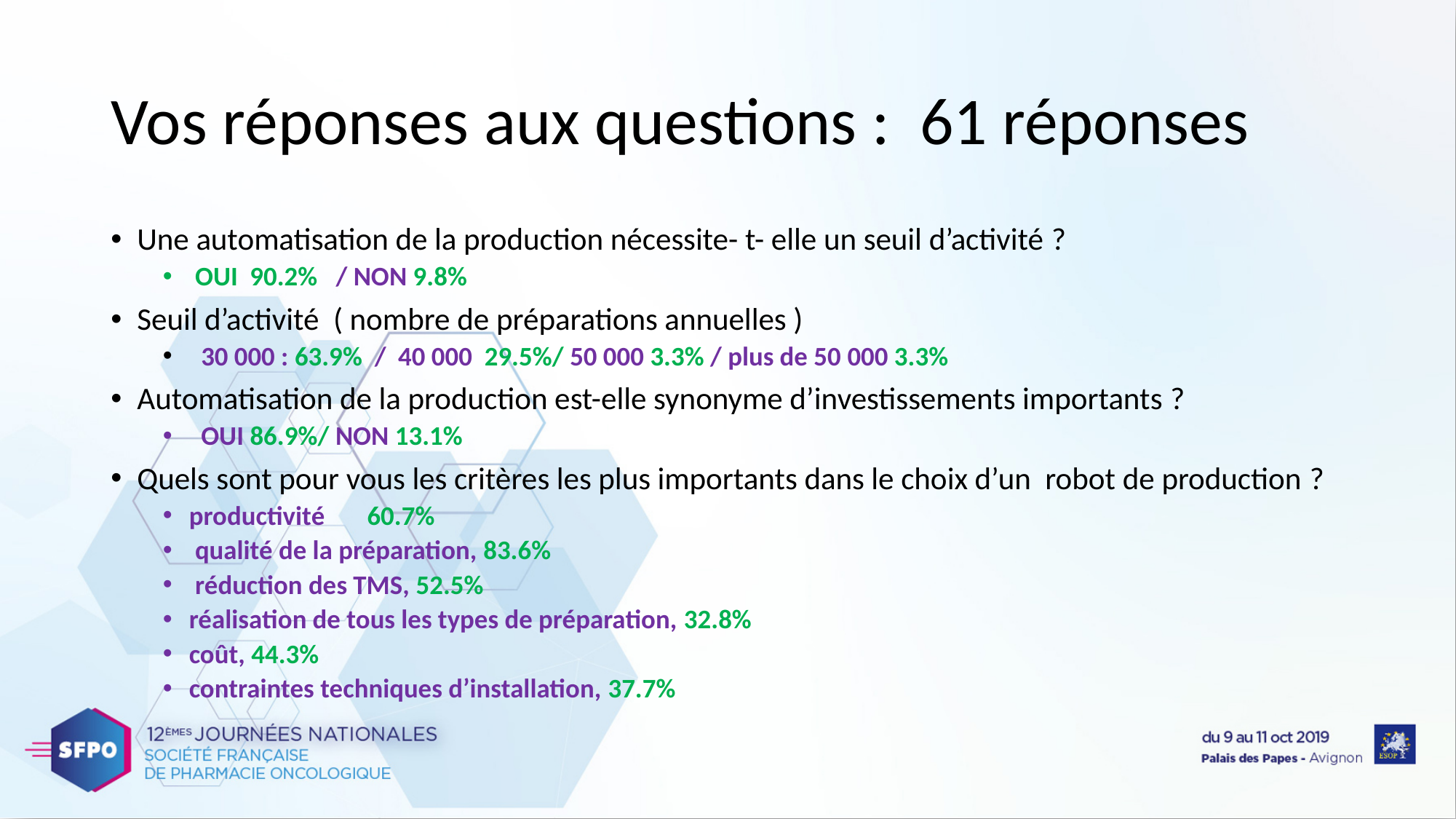

# Vos réponses aux questions :  61 réponses
Une automatisation de la production nécessite- t- elle un seuil d’activité ?
 OUI  90.2%   / NON 9.8%
Seuil d’activité  ( nombre de préparations annuelles )
  30 000 : 63.9%  /  40 000  29.5%/ 50 000 3.3% / plus de 50 000 3.3%
Automatisation de la production est-elle synonyme d’investissements importants ?
  OUI 86.9%/ NON 13.1%
Quels sont pour vous les critères les plus importants dans le choix d’un  robot de production ?
productivité       60.7%
 qualité de la préparation, 83.6%
 réduction des TMS, 52.5%
réalisation de tous les types de préparation, 32.8%
coût, 44.3%
contraintes techniques d’installation, 37.7%